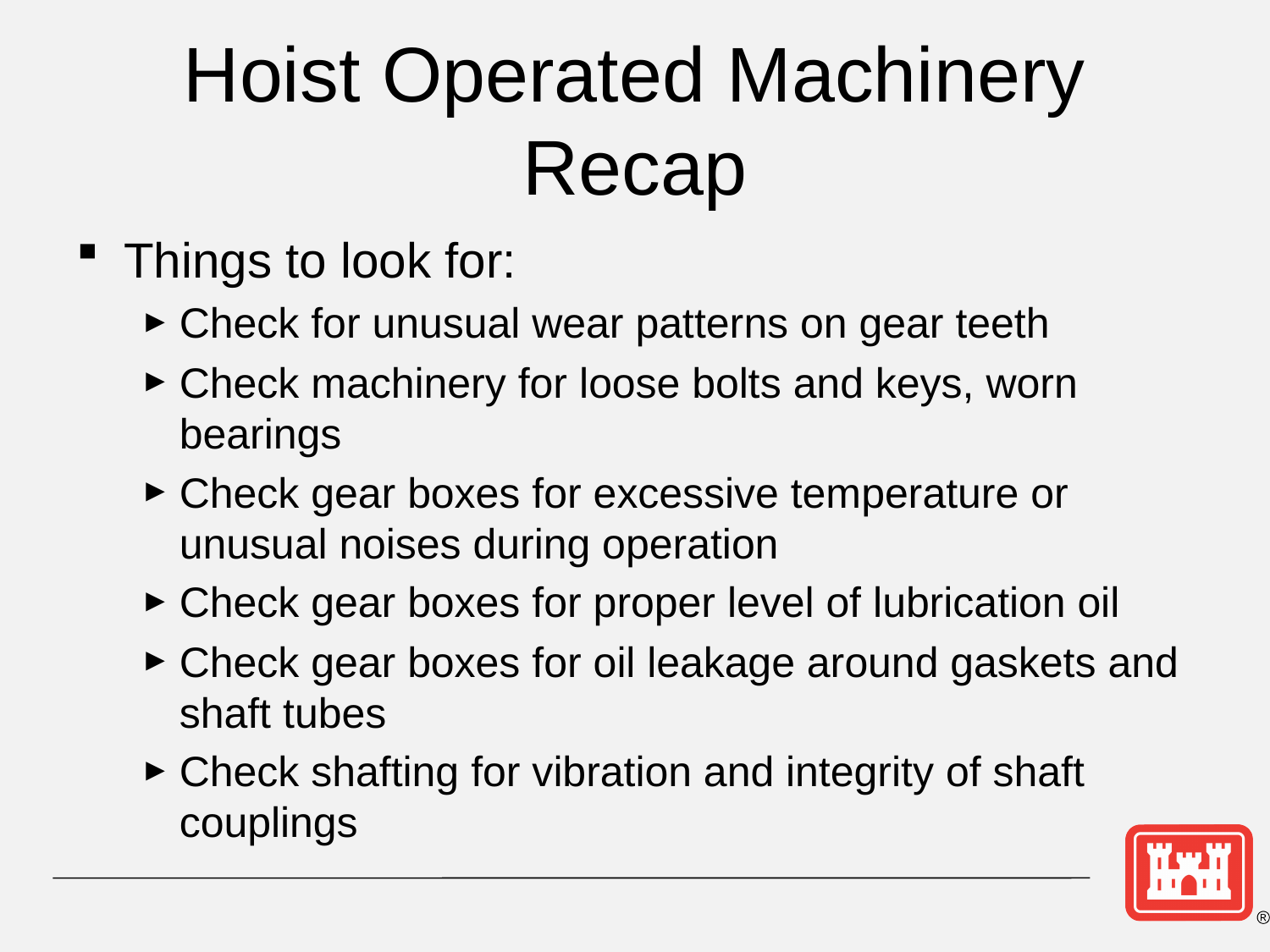

# Hoist Operated Machinery Recap
Things to look for:
Check for unusual wear patterns on gear teeth
Check machinery for loose bolts and keys, worn bearings
Check gear boxes for excessive temperature or unusual noises during operation
Check gear boxes for proper level of lubrication oil
Check gear boxes for oil leakage around gaskets and shaft tubes
Check shafting for vibration and integrity of shaft couplings